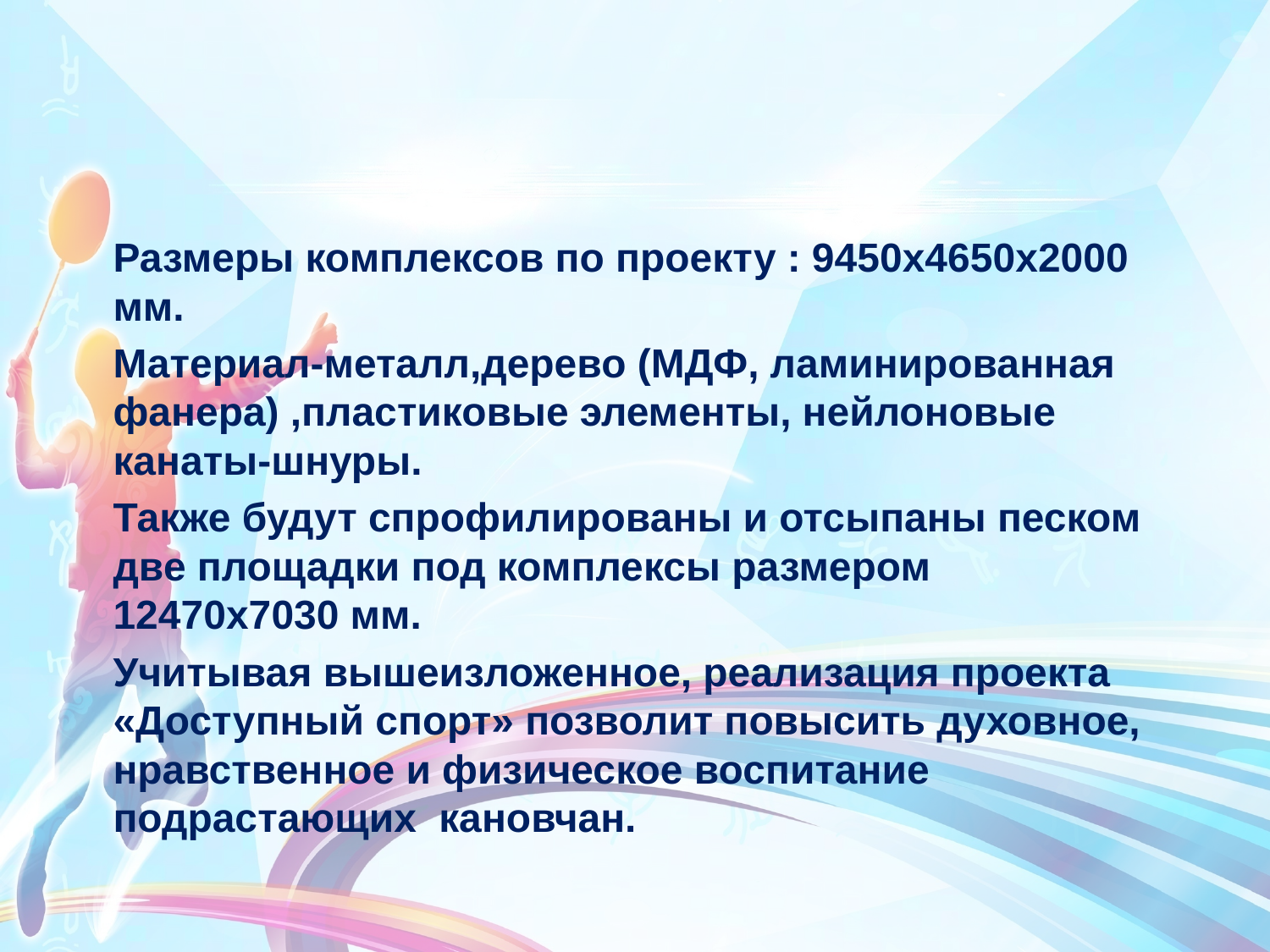

Размеры комплексов по проекту : 9450х4650х2000 мм.
Материал-металл,дерево (МДФ, ламинированная фанера) ,пластиковые элементы, нейлоновые канаты-шнуры.
Также будут спрофилированы и отсыпаны песком две площадки под комплексы размером 12470х7030 мм.
Учитывая вышеизложенное, реализация проекта «Доступный спорт» позволит повысить духовное, нравственное и физическое воспитание подрастающих  кановчан.